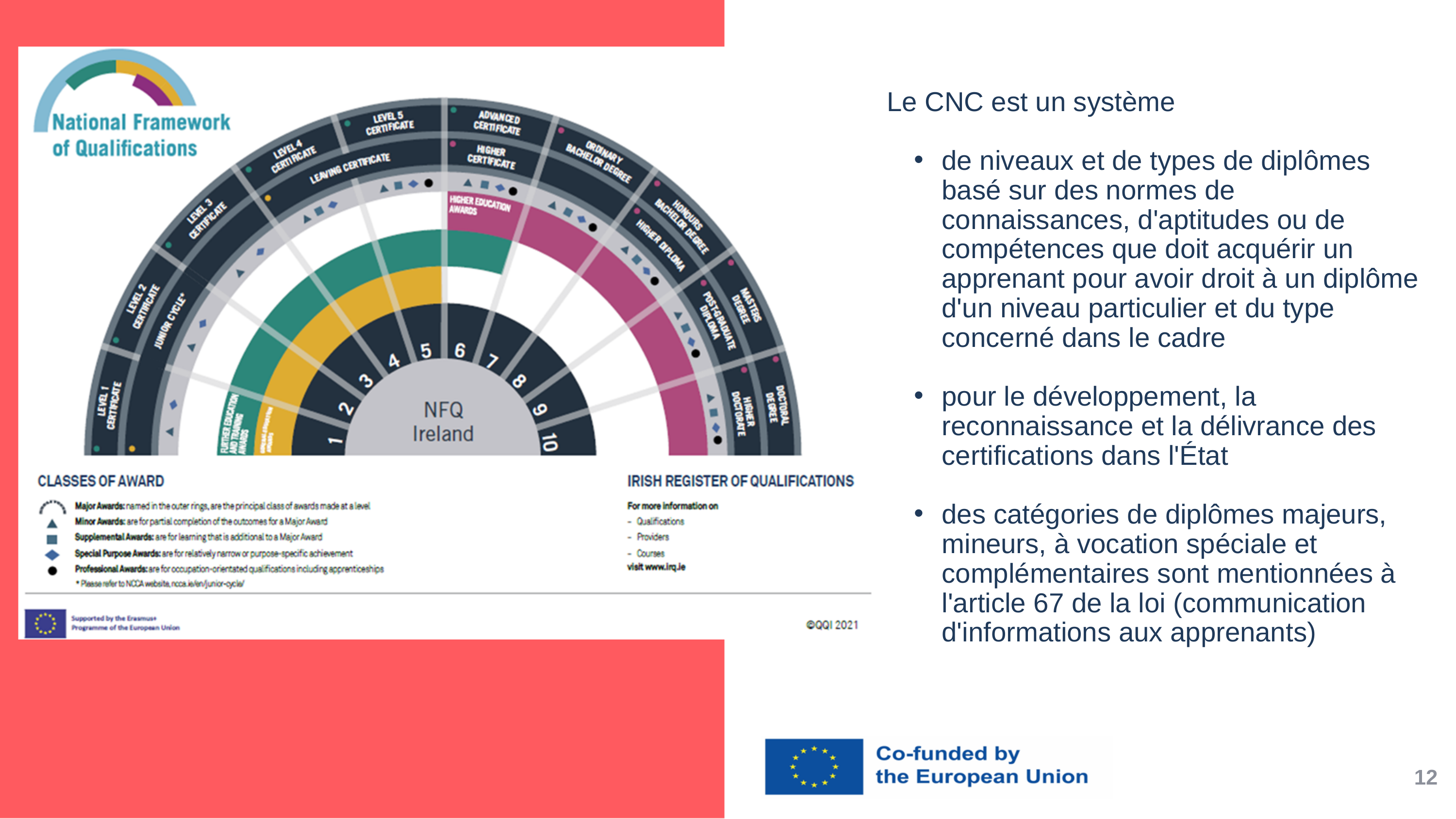

Le CNC est un système

de niveaux et de types de diplômes basé sur des normes de connaissances, d'aptitudes ou de compétences que doit acquérir un apprenant pour avoir droit à un diplôme d'un niveau particulier et du type concerné dans le cadre

pour le développement, la reconnaissance et la délivrance des certifications dans l'État

des catégories de diplômes majeurs, mineurs, à vocation spéciale et complémentaires sont mentionnées à l'article 67 de la loi (communication d'informations aux apprenants)

12